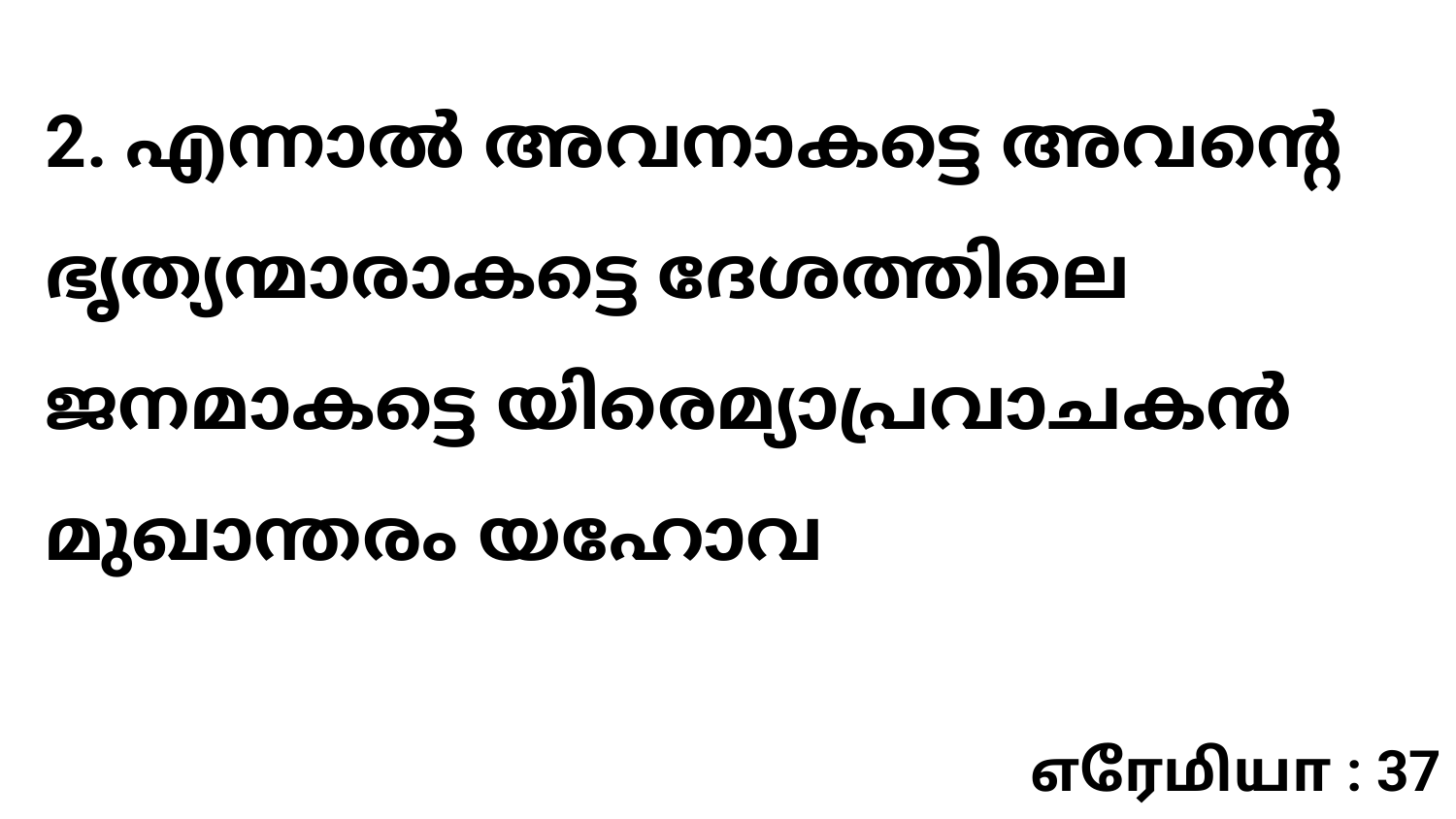

2. എന്നാൽ അവനാകട്ടെ അവന്റെ ഭൃത്യന്മാരാകട്ടെ ദേശത്തിലെ ജനമാകട്ടെ യിരെമ്യാപ്രവാചകൻ മുഖാന്തരം യഹോവ
எரேமியா : 37